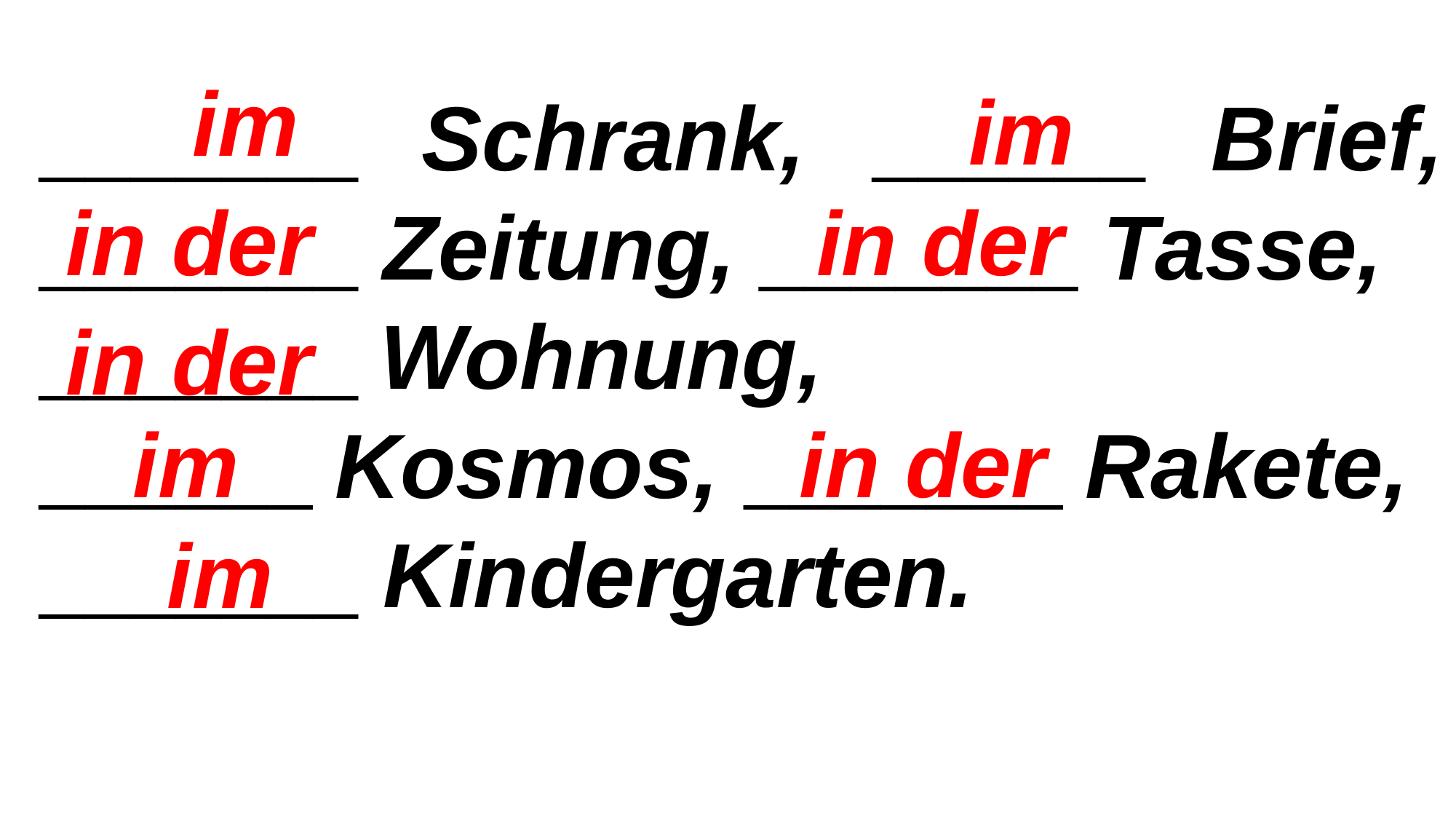

_______ Schrank, ______ Brief, _______ Zeitung, _______ Tasse,
_______ Wohnung,
______ Kosmos, _______ Rakete,
_______ Kindergarten.
im
im
in der
in der
in der
im
in der
im